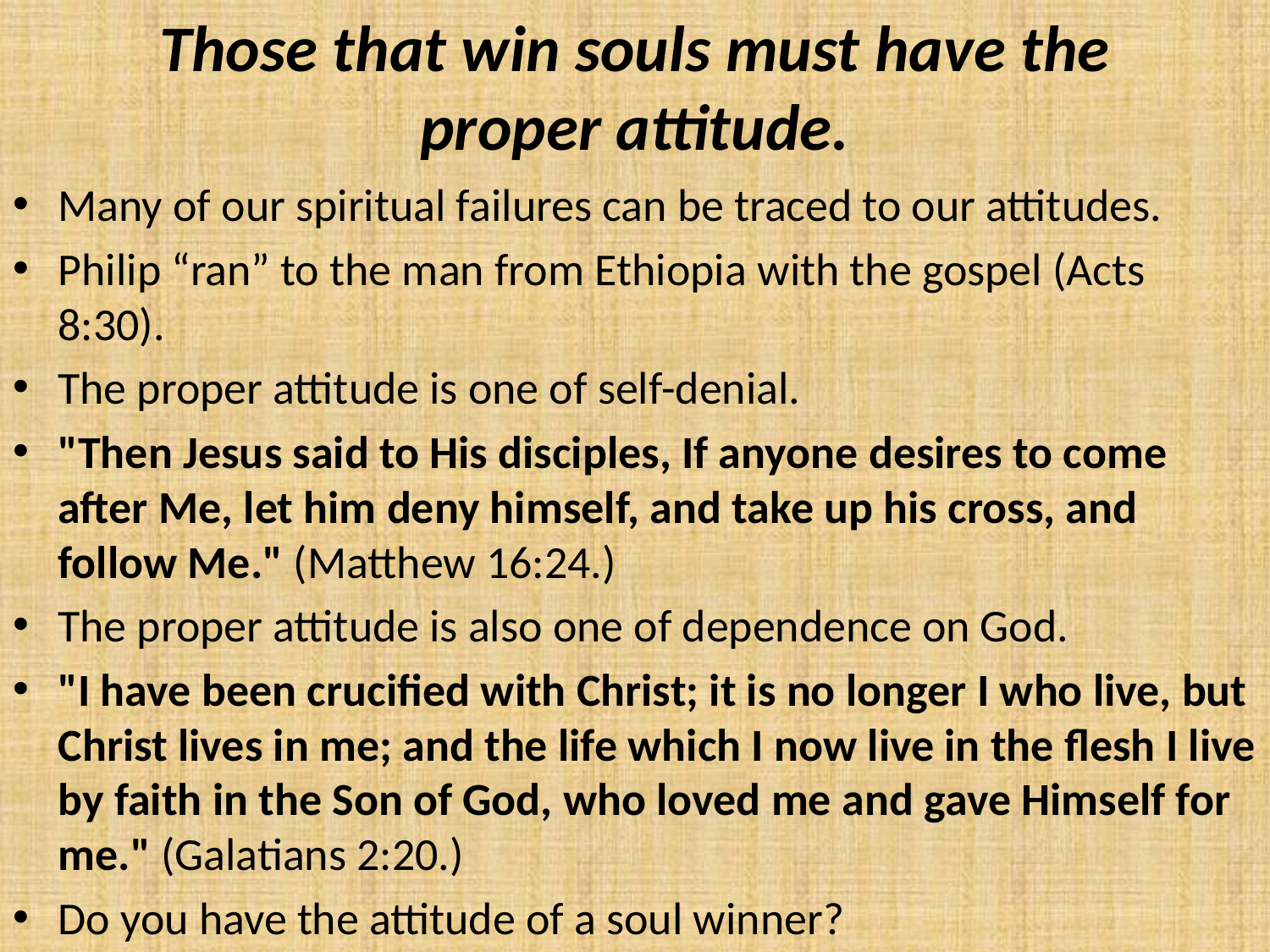

# Those that win souls must have the proper attitude.
Many of our spiritual failures can be traced to our attitudes.
Philip “ran” to the man from Ethiopia with the gospel (Acts 8:30).
The proper attitude is one of self-denial.
"Then Jesus said to His disciples, If anyone desires to come after Me, let him deny himself, and take up his cross, and follow Me." (Matthew 16:24.)
The proper attitude is also one of dependence on God.
"I have been crucified with Christ; it is no longer I who live, but Christ lives in me; and the life which I now live in the flesh I live by faith in the Son of God, who loved me and gave Himself for me." (Galatians 2:20.)
Do you have the attitude of a soul win­ner?